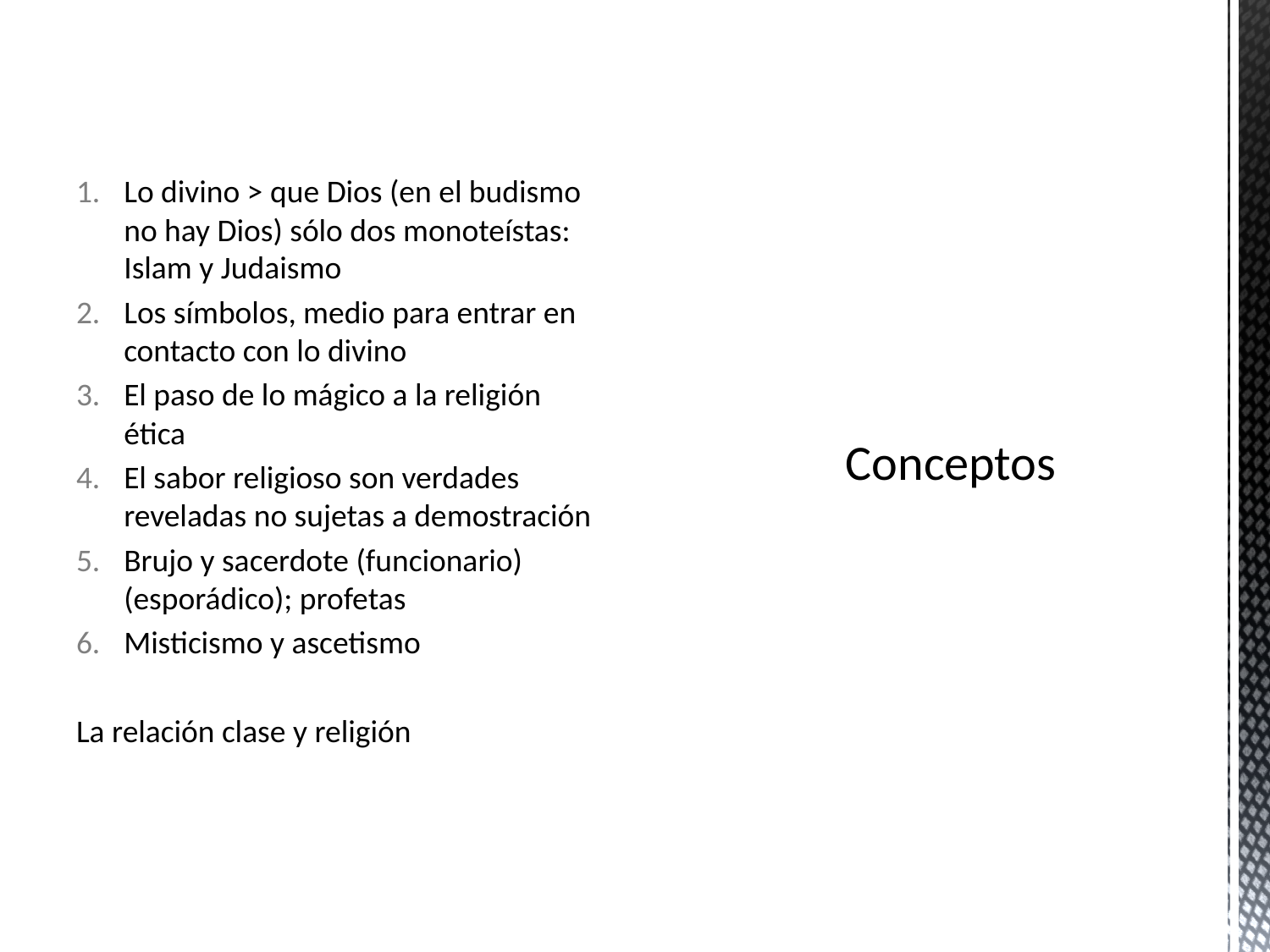

Lo divino > que Dios (en el budismo no hay Dios) sólo dos monoteístas: Islam y Judaismo
Los símbolos, medio para entrar en contacto con lo divino
El paso de lo mágico a la religión ética
El sabor religioso son verdades reveladas no sujetas a demostración
Brujo y sacerdote (funcionario) (esporádico); profetas
Misticismo y ascetismo

La relación clase y religión
# Conceptos